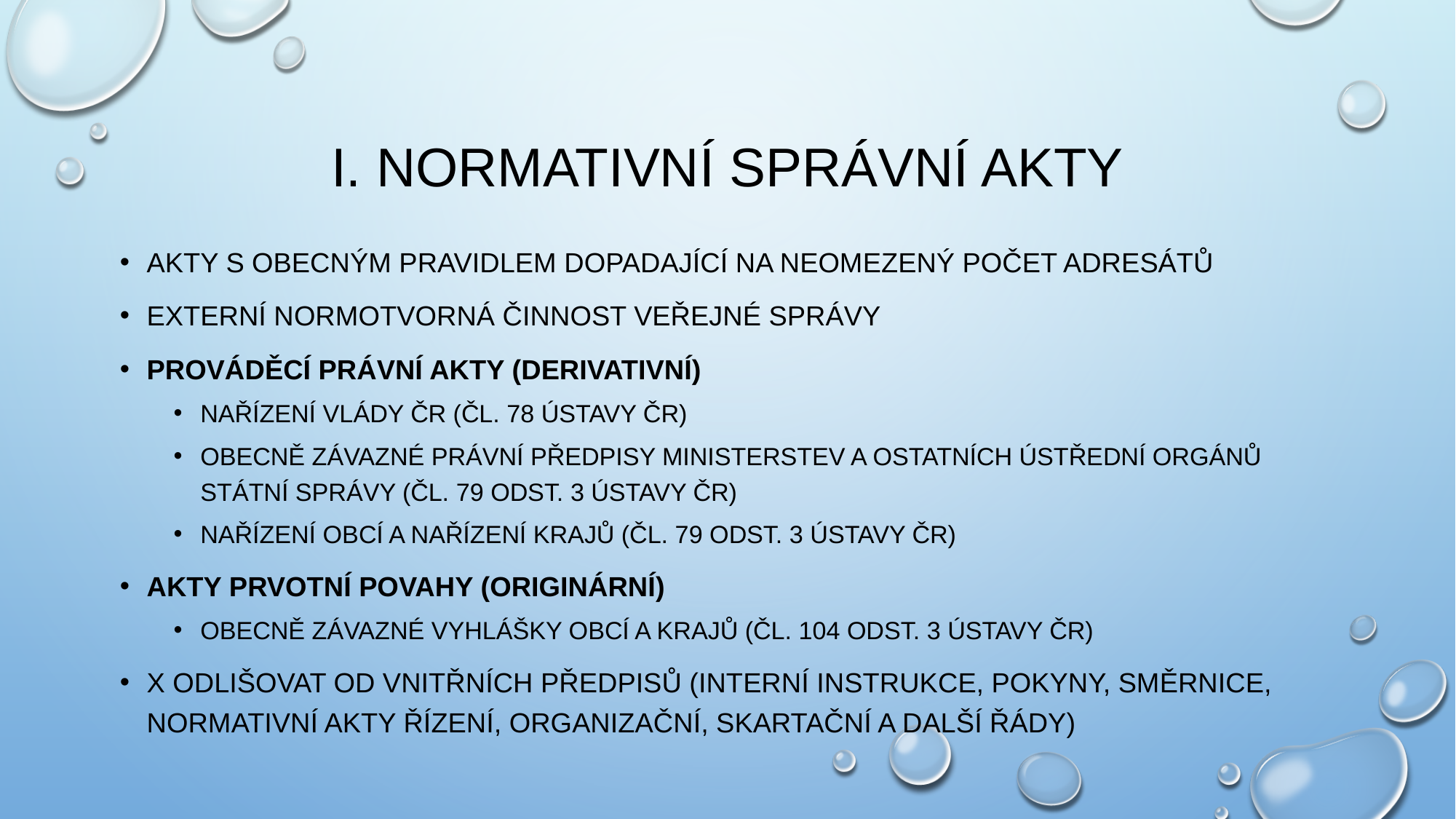

# i. Normativní správní akty
Akty s obecným pravidlem dopadající na neomezený počet adresátů
Externí normotvorná činnost veřejné správy
prováděcí právní akty (Derivativní)
Nařízení vlády čr (čl. 78 ústavy čr)
OBECNĚ ZÁVAZNÉ PRÁVNÍ PŘEDPISY MINISTERSTEV A OSTATNÍCH ÚSTŘEDNÍ ORGÁNŮ STÁTNÍ SPRÁVY (ČL. 79 ODST. 3 ÚSTAVY ČR)
Nařízení obcí a nařízení krajů (čl. 79 odst. 3 ústavy čr)
Akty prvotní povahy (originární)
Obecně závazné vyhlášky obcí a krajů (čl. 104 odst. 3 ústavy čr)
X ODLIŠOVAT OD VNITŘNÍCH PŘEDPISŮ (INTERNÍ INSTRUKCE, POKYNY, SMĚRNICE, NORMATIVNÍ AKTY ŘÍZENÍ, ORGANIZAČNÍ, SKARTAČNÍ A DALŠÍ ŘÁDY)